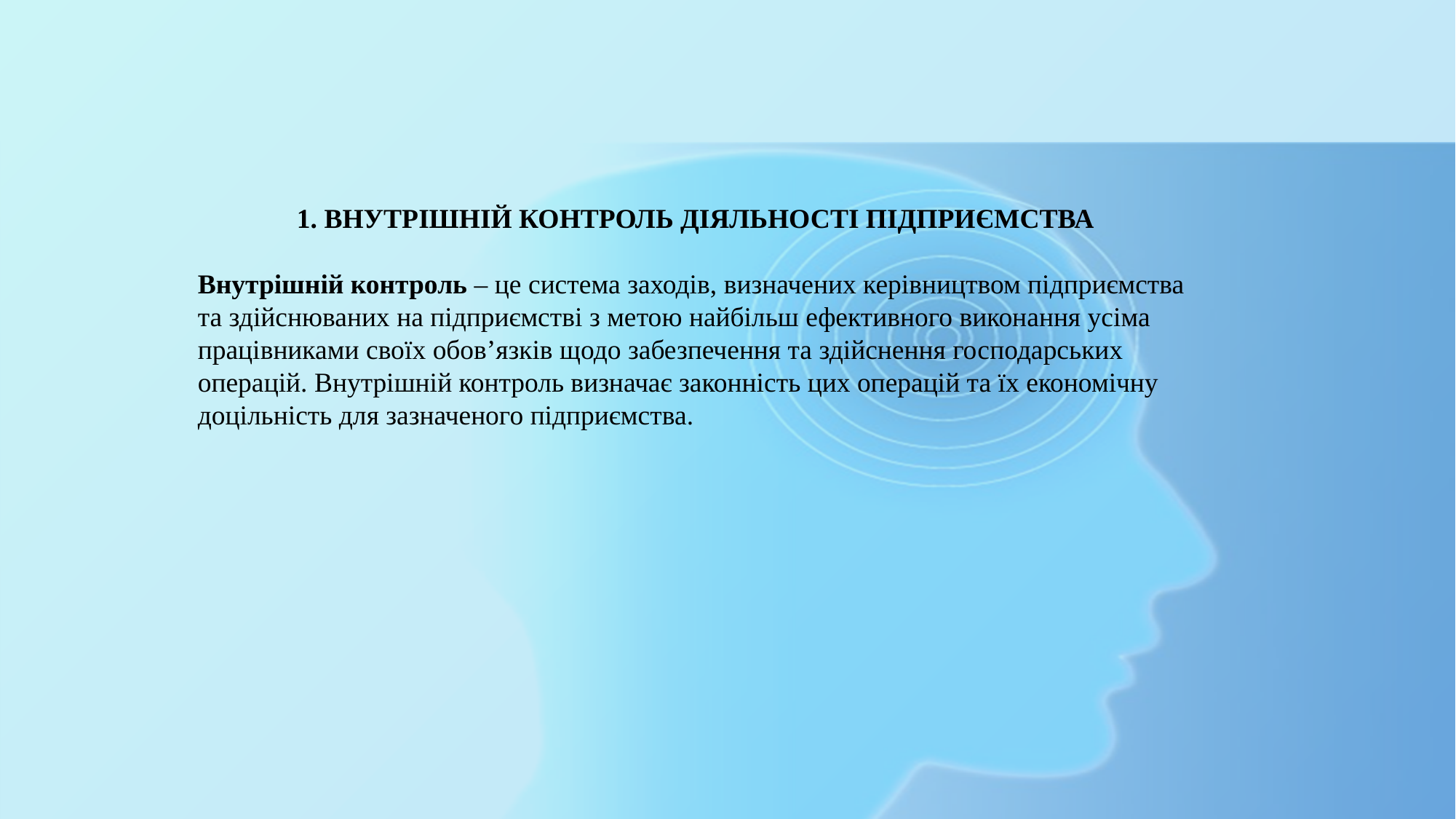

1. ВНУТРІШНІЙ КОНТРОЛЬ ДІЯЛЬНОСТІ ПІДПРИЄМСТВА

Внутрішній контроль – це система заходів, визначених керівництвом підприємства та здійснюваних на підприємстві з метою найбільш ефективного виконання усіма працівниками своїх обов’язків щодо забезпечення та здійснення господарських операцій. Внутрішній контроль визначає законність цих операцій та їх економічну доцільність для зазначеного підприємства.